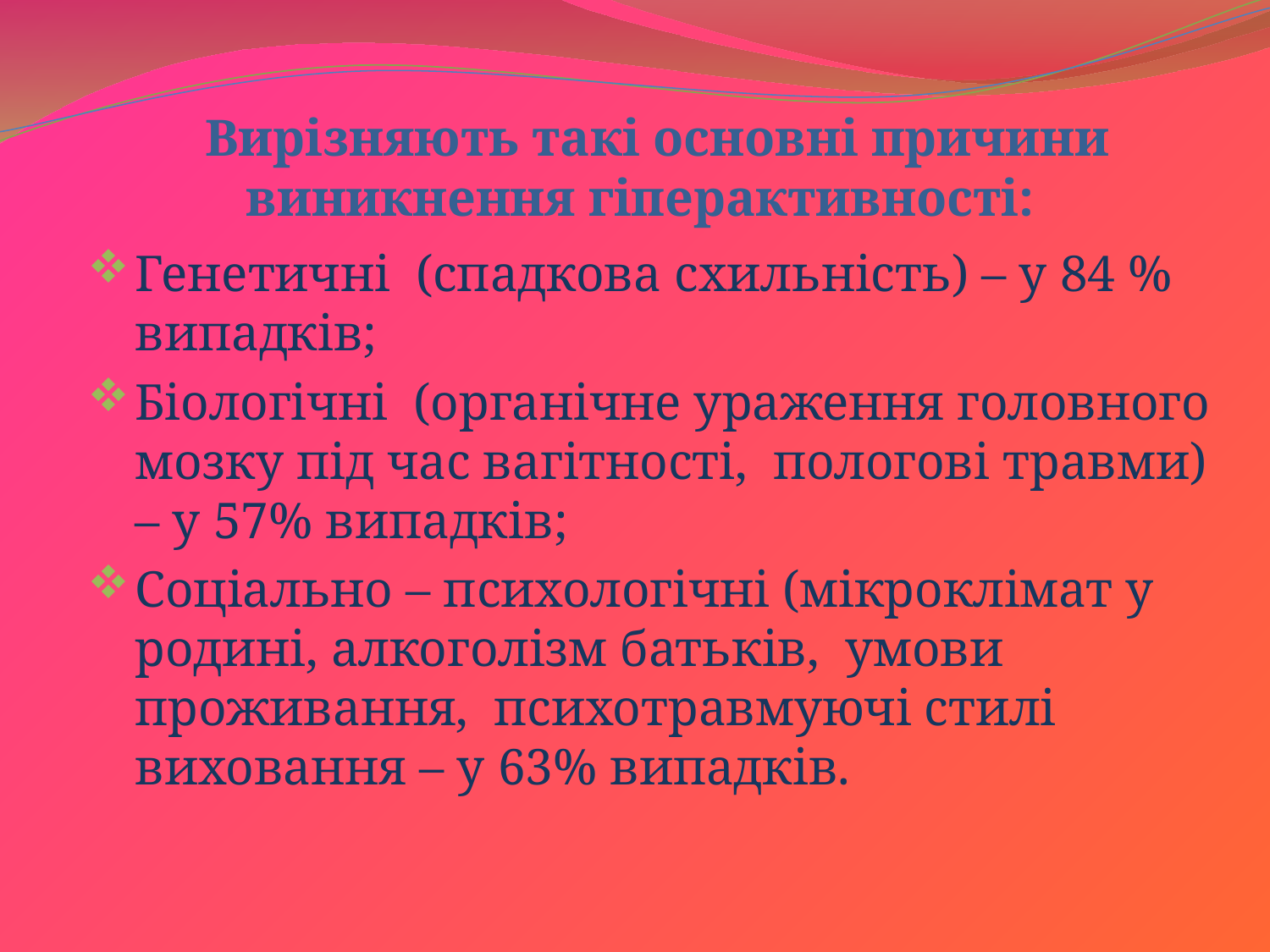

# Вирізняють такі основні причини виникнення гіперактивності:
Генетичні  (спадкова схильність) – у 84 % випадків;
Біологічні  (органічне ураження головного мозку під час вагітності,  пологові травми) – у 57% випадків;
Соціально – психологічні (мікроклімат у родині, алкоголізм батьків,  умови проживання,  психотравмуючі стилі виховання – у 63% випадків.